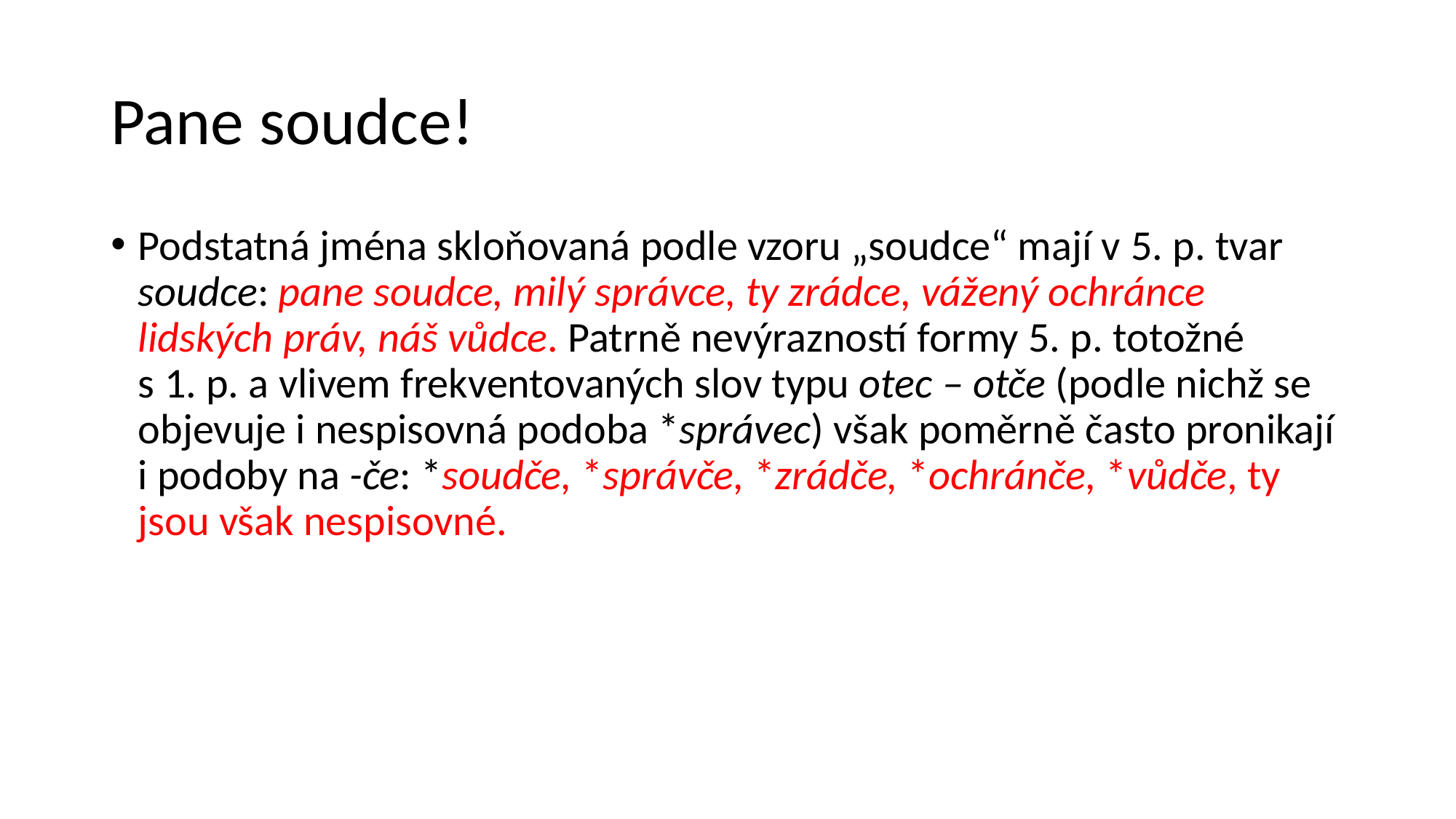

# Pane soudce!
Podstatná jména skloňovaná podle vzoru „soudce“ mají v 5. p. tvar soudce: pane soudce, milý správce, ty zrádce, vážený ochránce lidských práv, náš vůdce. Patrně nevýrazností formy 5. p. totožné s 1. p. a vlivem frekventovaných slov typu otec – otče (podle nichž se objevuje i nespisovná podoba *správec) však poměrně často pronikají i podoby na -če: *soudče, *správče, *zrádče, *ochránče, *vůdče, ty jsou však nespisovné.